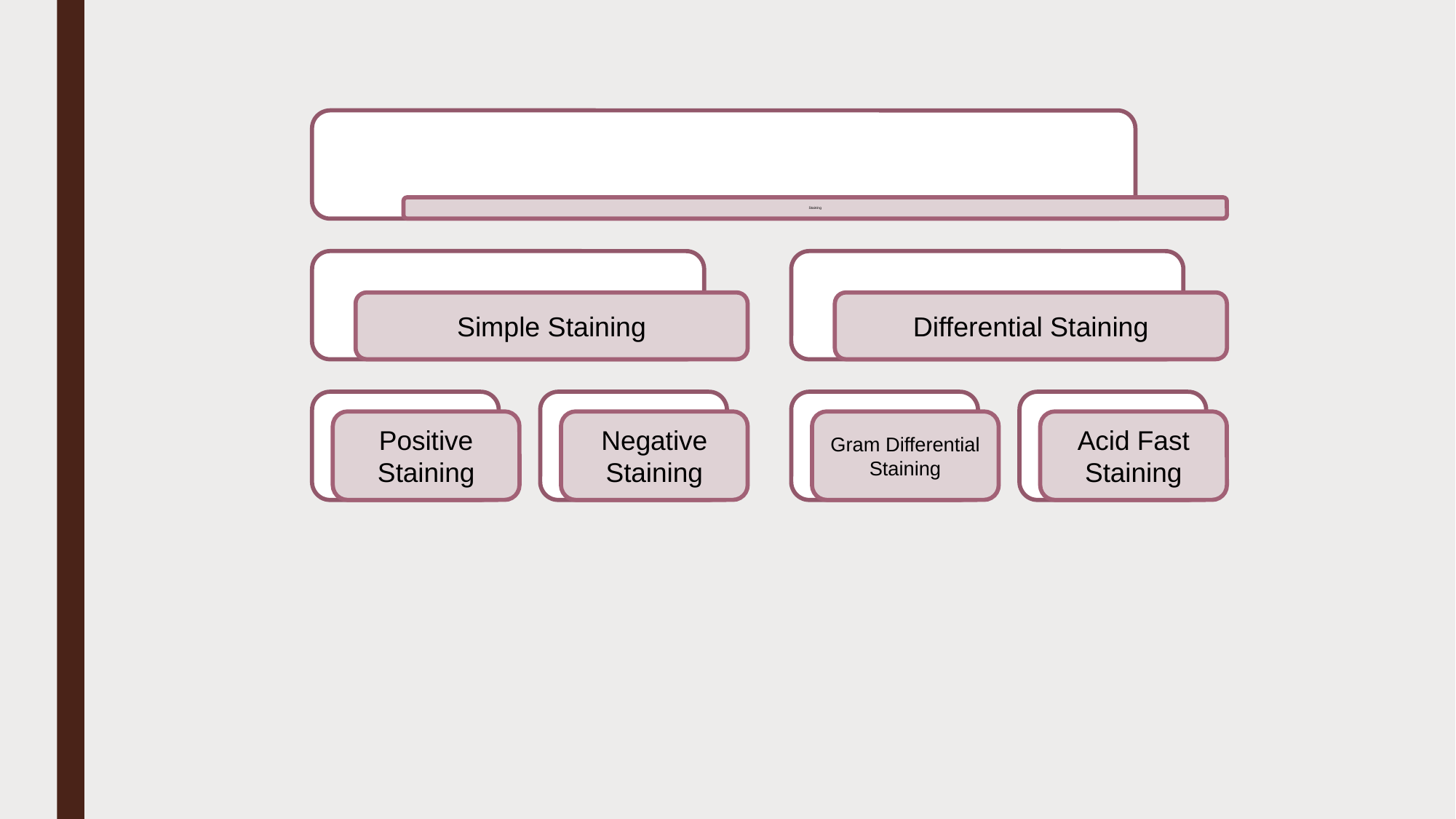

Staining
Simple Staining
Positive Staining
Negative Staining
Differential Staining
Gram Differential Staining
Acid Fast Staining